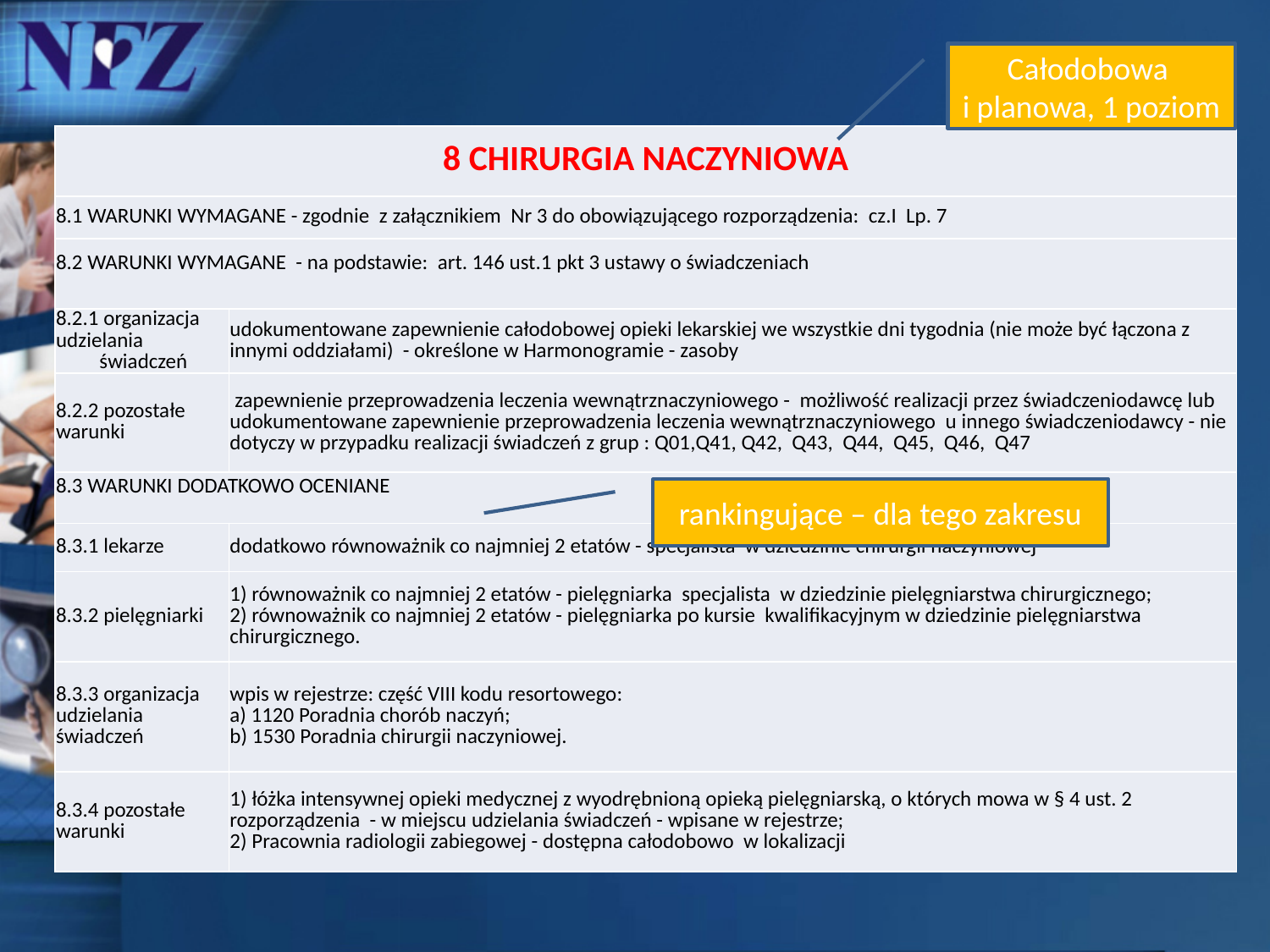

Całodobowa
i planowa, 1 poziom
| 8 CHIRURGIA NACZYNIOWA |  |
| --- | --- |
| 8.1 WARUNKI WYMAGANE - zgodnie z załącznikiem Nr 3 do obowiązującego rozporządzenia: cz.I Lp. 7 |  |
| 8.2 WARUNKI WYMAGANE - na podstawie: art. 146 ust.1 pkt 3 ustawy o świadczeniach |  |
| 8.2.1 organizacja udzielania świadczeń | udokumentowane zapewnienie całodobowej opieki lekarskiej we wszystkie dni tygodnia (nie może być łączona z innymi oddziałami) - określone w Harmonogramie - zasoby |
| 8.2.2 pozostałe warunki | zapewnienie przeprowadzenia leczenia wewnątrznaczyniowego - możliwość realizacji przez świadczeniodawcę lub udokumentowane zapewnienie przeprowadzenia leczenia wewnątrznaczyniowego u innego świadczeniodawcy - nie dotyczy w przypadku realizacji świadczeń z grup : Q01,Q41, Q42, Q43, Q44, Q45, Q46, Q47 |
| 8.3 WARUNKI DODATKOWO OCENIANE |  |
| 8.3.1 lekarze | dodatkowo równoważnik co najmniej 2 etatów - specjalista w dziedzinie chirurgii naczyniowej |
| 8.3.2 pielęgniarki | 1) równoważnik co najmniej 2 etatów - pielęgniarka specjalista w dziedzinie pielęgniarstwa chirurgicznego; 2) równoważnik co najmniej 2 etatów - pielęgniarka po kursie kwalifikacyjnym w dziedzinie pielęgniarstwa chirurgicznego. |
| 8.3.3 organizacja udzielania świadczeń | wpis w rejestrze: część VIII kodu resortowego: a) 1120 Poradnia chorób naczyń; b) 1530 Poradnia chirurgii naczyniowej. |
| 8.3.4 pozostałe warunki | 1) łóżka intensywnej opieki medycznej z wyodrębnioną opieką pielęgniarską, o których mowa w § 4 ust. 2 rozporządzenia - w miejscu udzielania świadczeń - wpisane w rejestrze; 2) Pracownia radiologii zabiegowej - dostępna całodobowo w lokalizacji |
rankingujące – dla tego zakresu